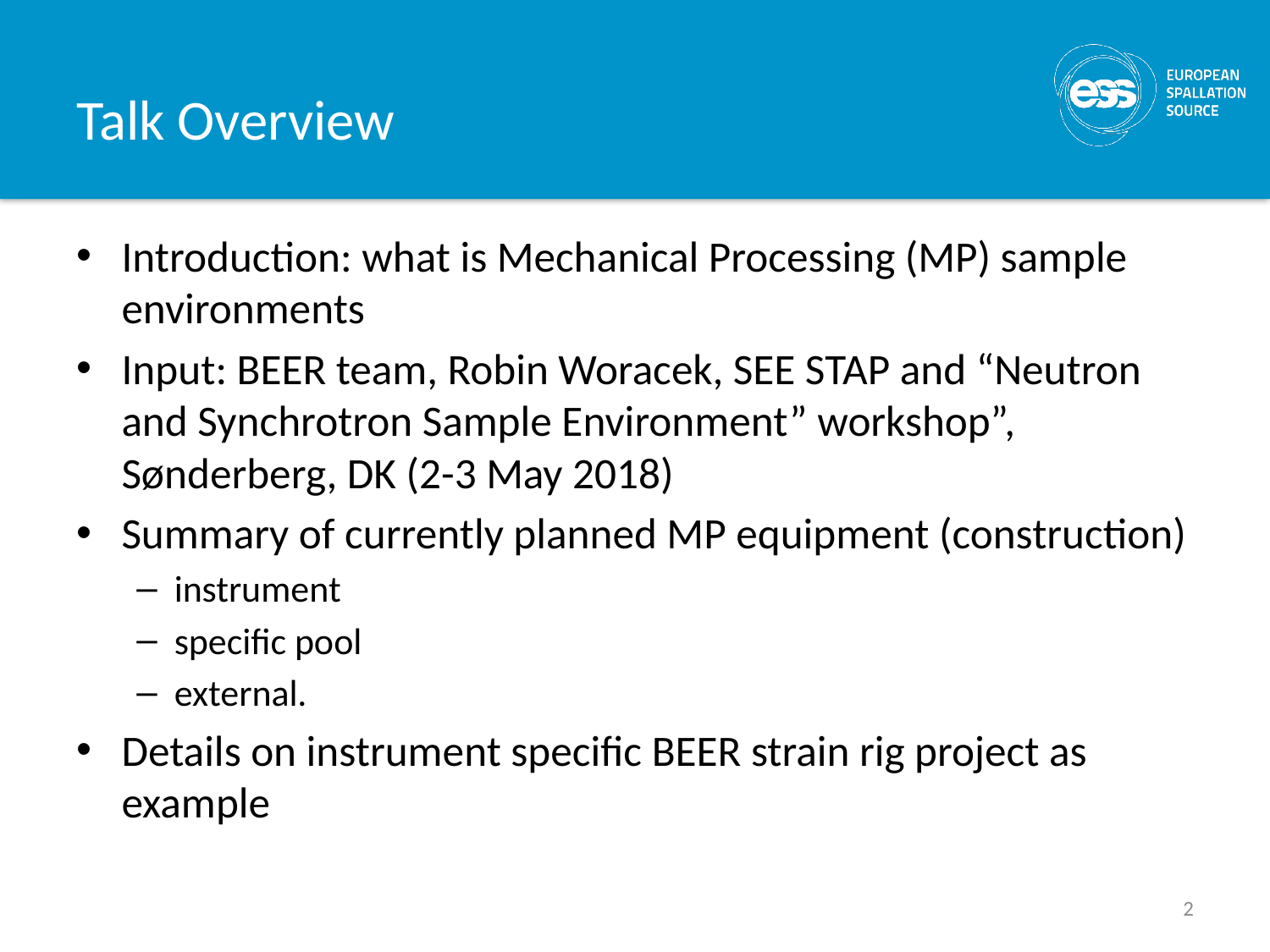

# Talk Overview
Introduction: what is Mechanical Processing (MP) sample environments
Input: BEER team, Robin Woracek, SEE STAP and “Neutron and Synchrotron Sample Environment” workshop”, Sønderberg, DK (2-3 May 2018)
Summary of currently planned MP equipment (construction)
instrument
specific pool
external.
Details on instrument specific BEER strain rig project as example
2